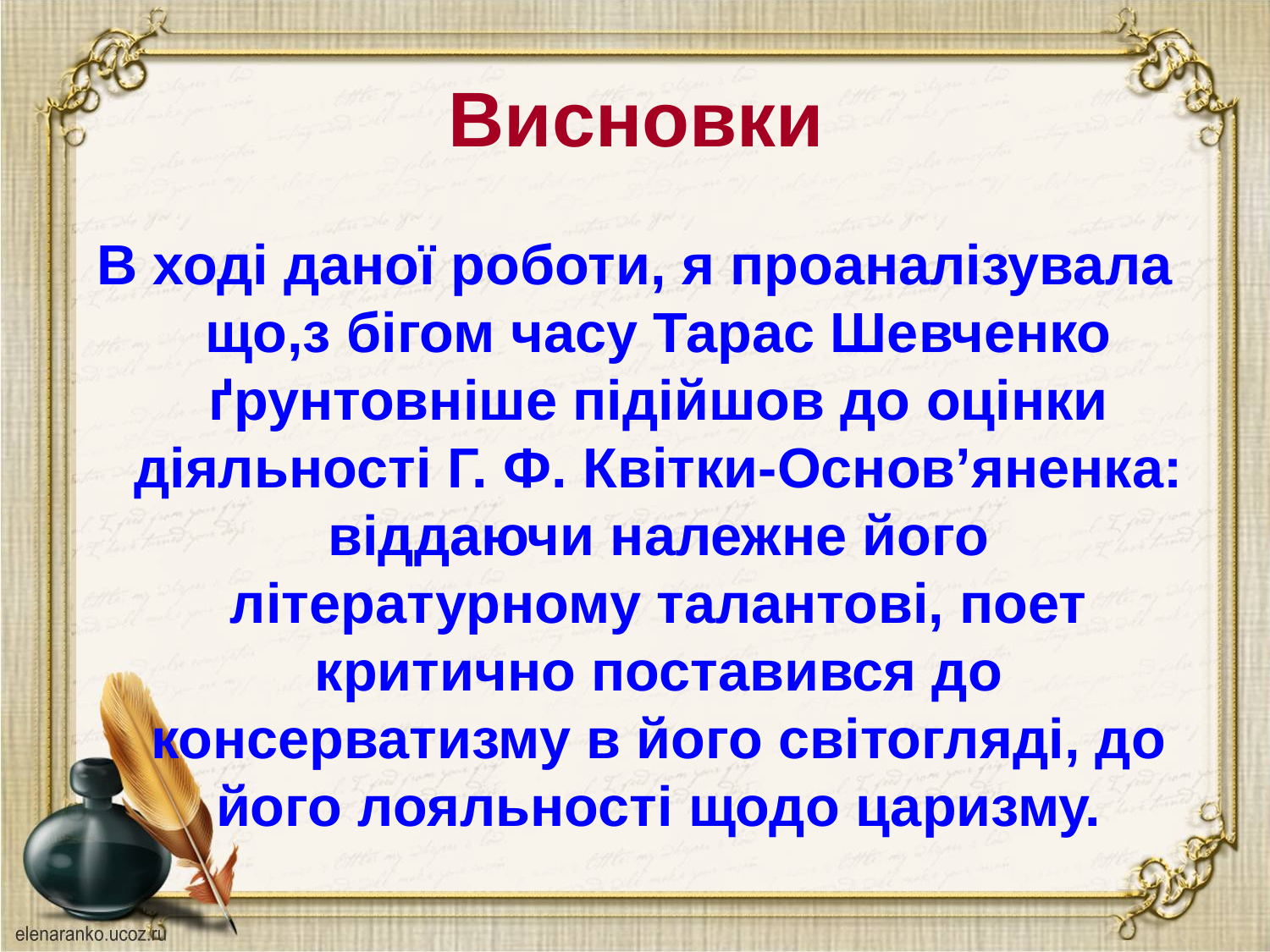

В ході даної роботи, я проаналізувала що,з бігом часу Тарас Шевченко ґрунтовніше підійшов до оцінки діяльності Г. Ф. Квітки-Основ’яненка: віддаючи належне його літературному талантові, поет критично поставився до консерватизму в його світогляді, до його лояльності щодо царизму.
Висновки